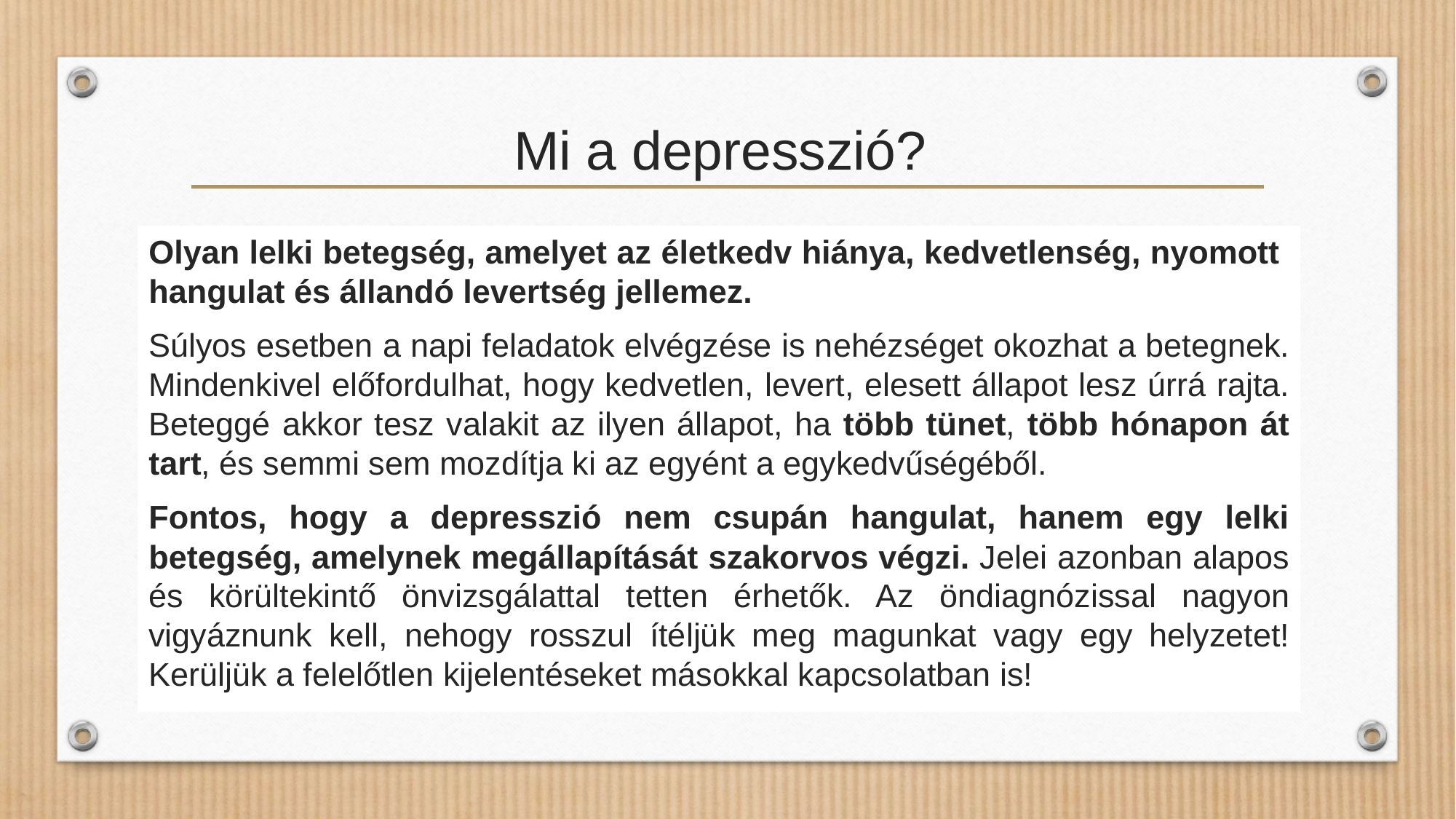

# Mi a depresszió?
Olyan lelki betegség, amelyet az életkedv hiánya, kedvetlenség, nyomott  hangulat és állandó levertség jellemez.
Súlyos esetben a napi feladatok elvégzése is nehézséget okozhat a betegnek. Mindenkivel előfordulhat, hogy kedvetlen, levert, elesett állapot lesz úrrá rajta. Beteggé akkor tesz valakit az ilyen állapot, ha több tünet, több hónapon át tart, és semmi sem mozdítja ki az egyént a egykedvűségéből.
Fontos, hogy a depresszió nem csupán hangulat, hanem egy lelki betegség, amelynek megállapítását szakorvos végzi. Jelei azonban alapos és körültekintő önvizsgálattal tetten érhetők. Az öndiagnózissal nagyon vigyáznunk kell, nehogy rosszul ítéljük meg magunkat vagy egy helyzetet! Kerüljük a felelőtlen kijelentéseket másokkal kapcsolatban is!